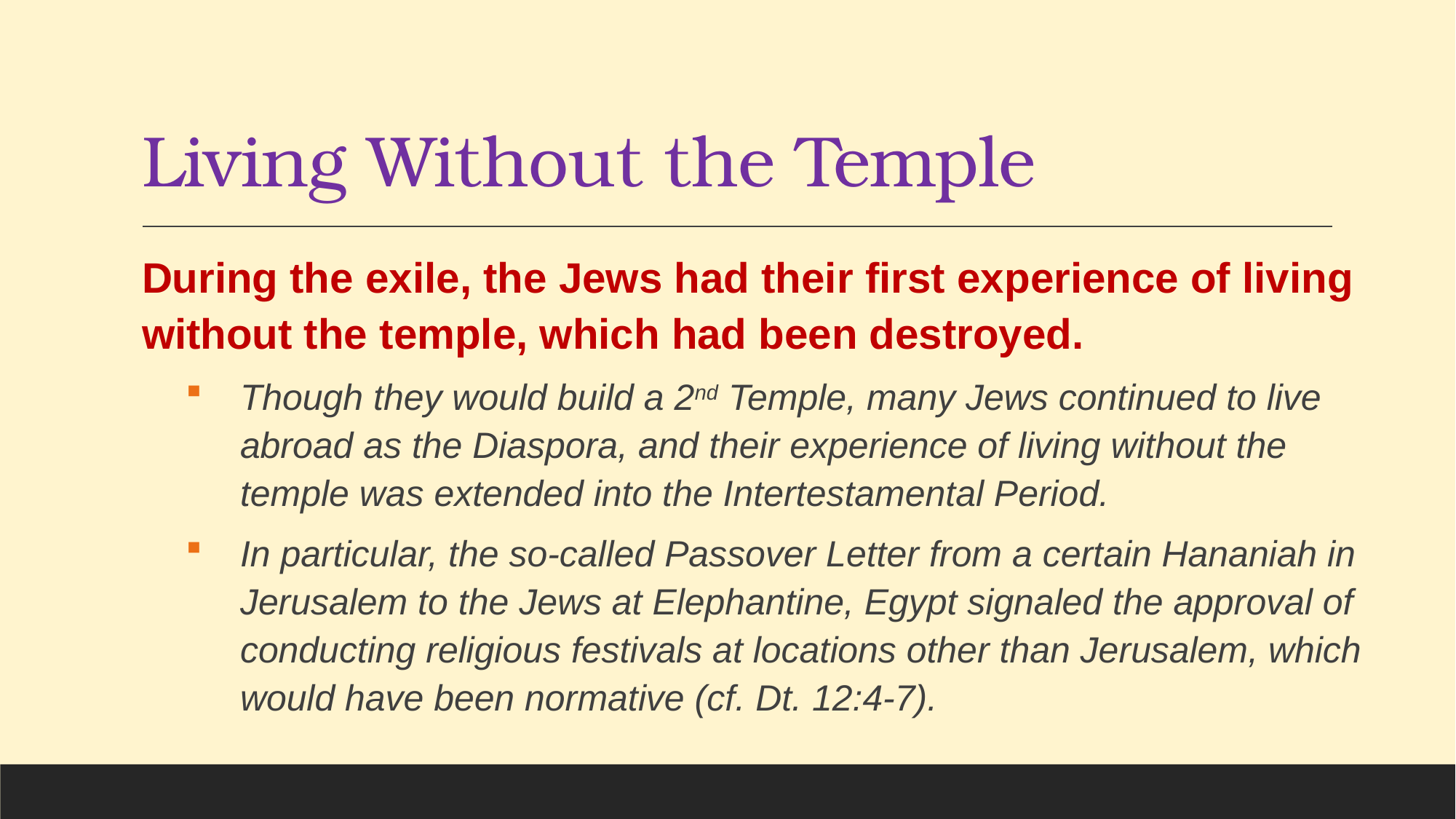

# Living Without the Temple
During the exile, the Jews had their first experience of living without the temple, which had been destroyed.
Though they would build a 2nd Temple, many Jews continued to live abroad as the Diaspora, and their experience of living without the temple was extended into the Intertestamental Period.
In particular, the so-called Passover Letter from a certain Hananiah in Jerusalem to the Jews at Elephantine, Egypt signaled the approval of conducting religious festivals at locations other than Jerusalem, which would have been normative (cf. Dt. 12:4-7).